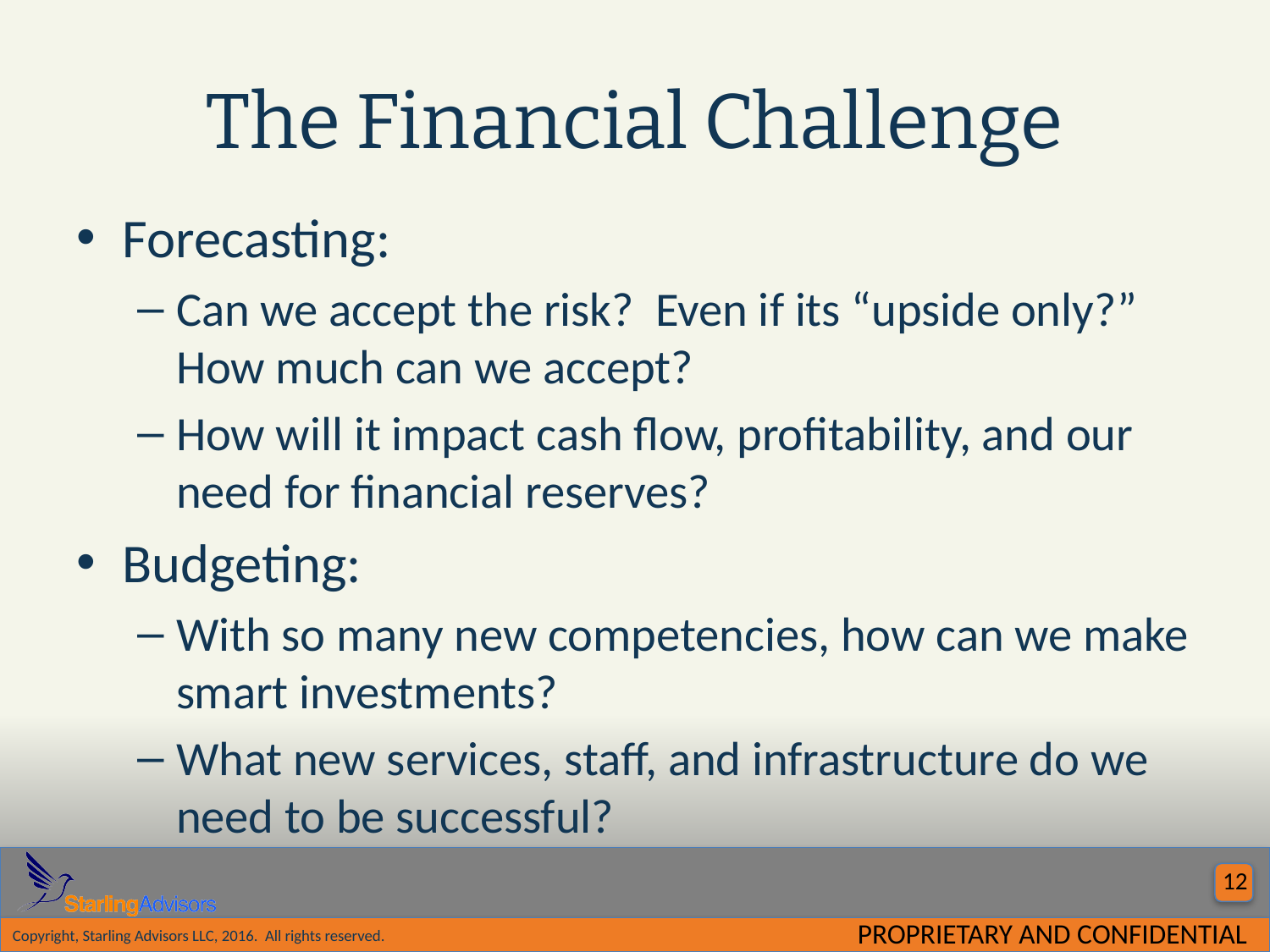

# The Financial Challenge
Forecasting:
Can we accept the risk?  Even if its “upside only?” How much can we accept?
How will it impact cash flow, profitability, and our need for financial reserves?
Budgeting:
With so many new competencies, how can we make smart investments?
What new services, staff, and infrastructure do we need to be successful?